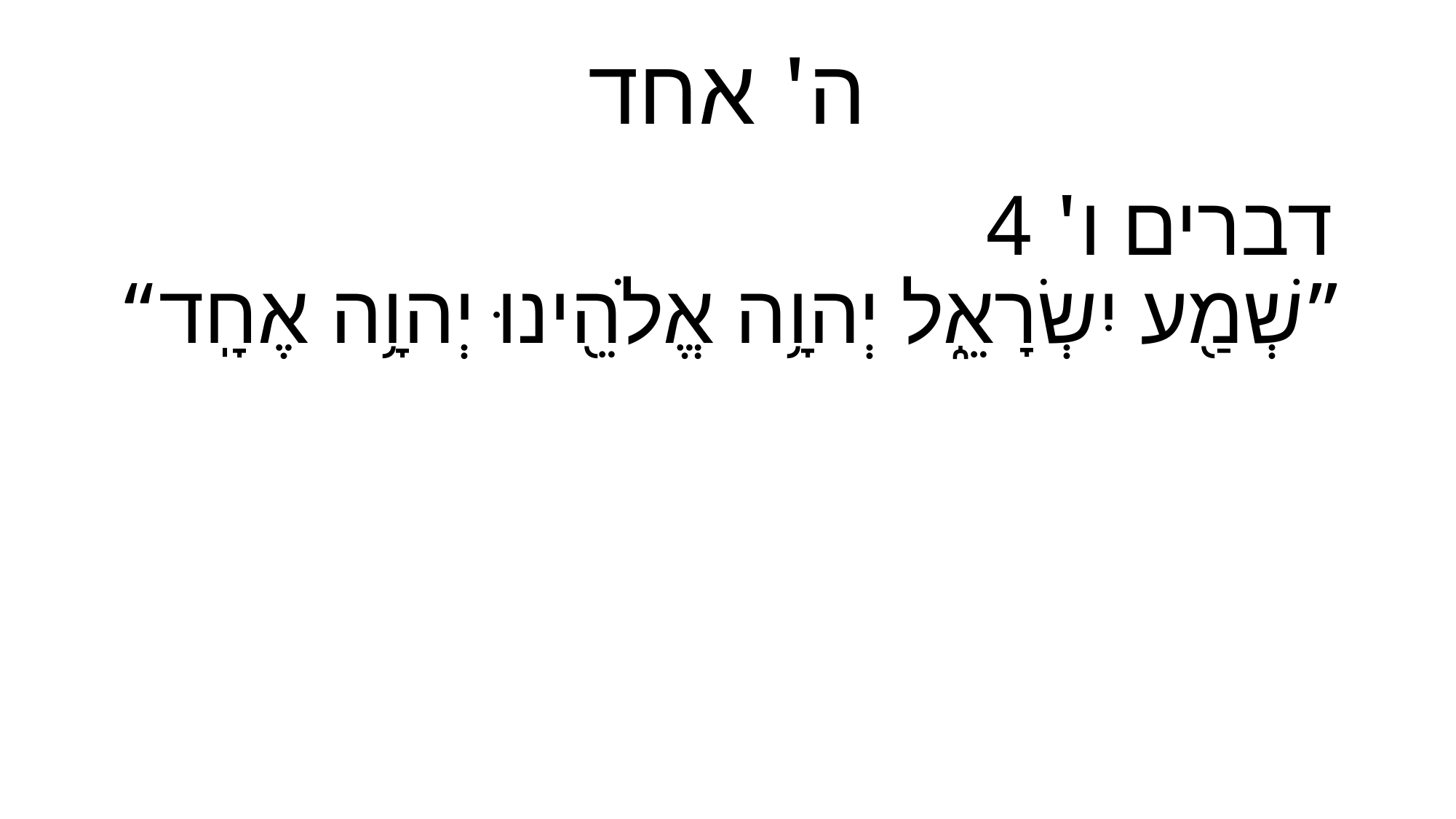

# ה' אחד
 דברים ו' 4
”שְׁמַ֖ע יִשְׂרָאֵ֑ל יְהוָ֥ה אֱלֹהֵ֖ינוּ יְהוָ֥ה אֶחָֽד“